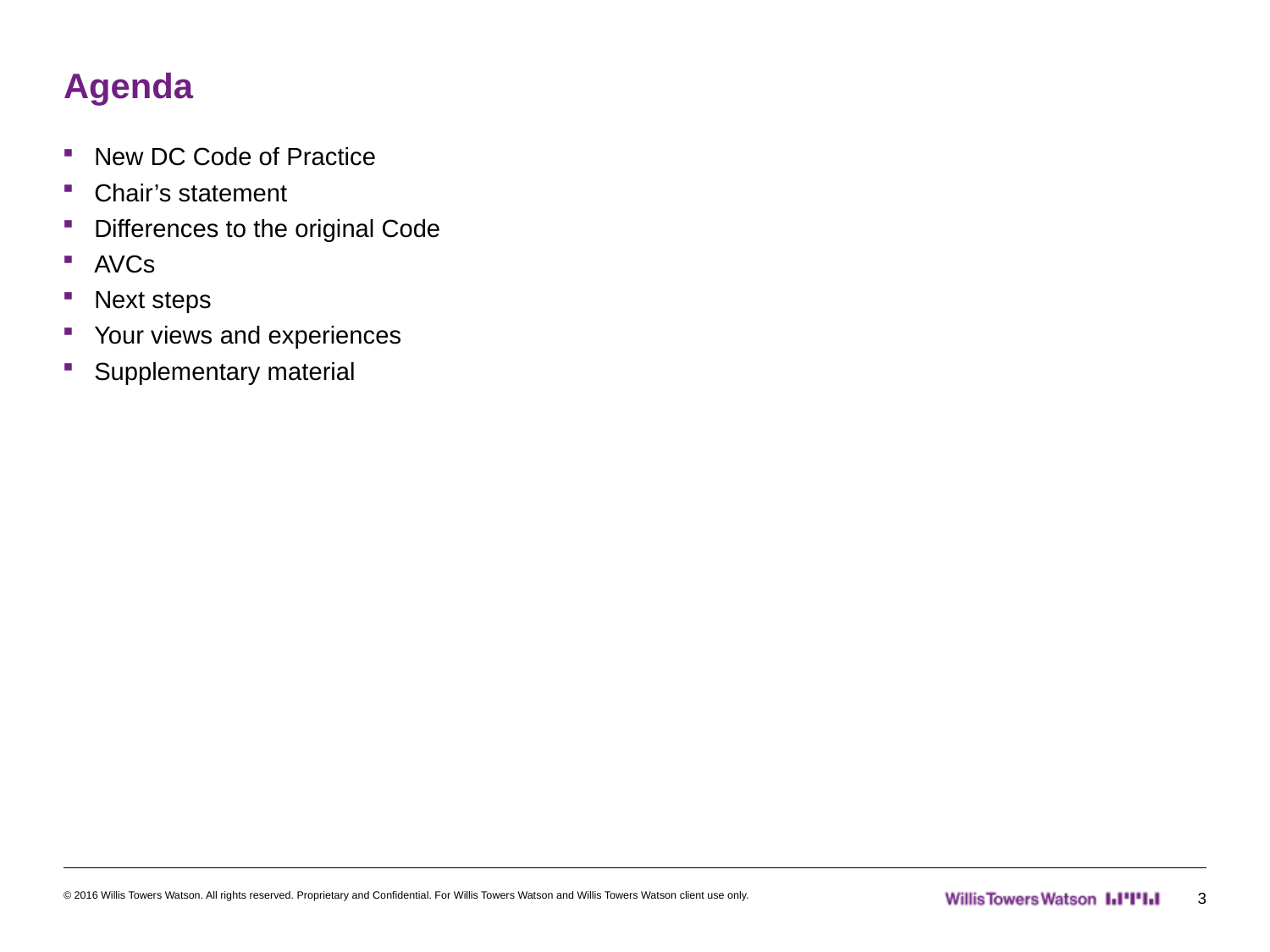

# Agenda
New DC Code of Practice
Chair’s statement
Differences to the original Code
AVCs
Next steps
Your views and experiences
Supplementary material
© 2016 Willis Towers Watson. All rights reserved. Proprietary and Confidential. For Willis Towers Watson and Willis Towers Watson client use only.
3